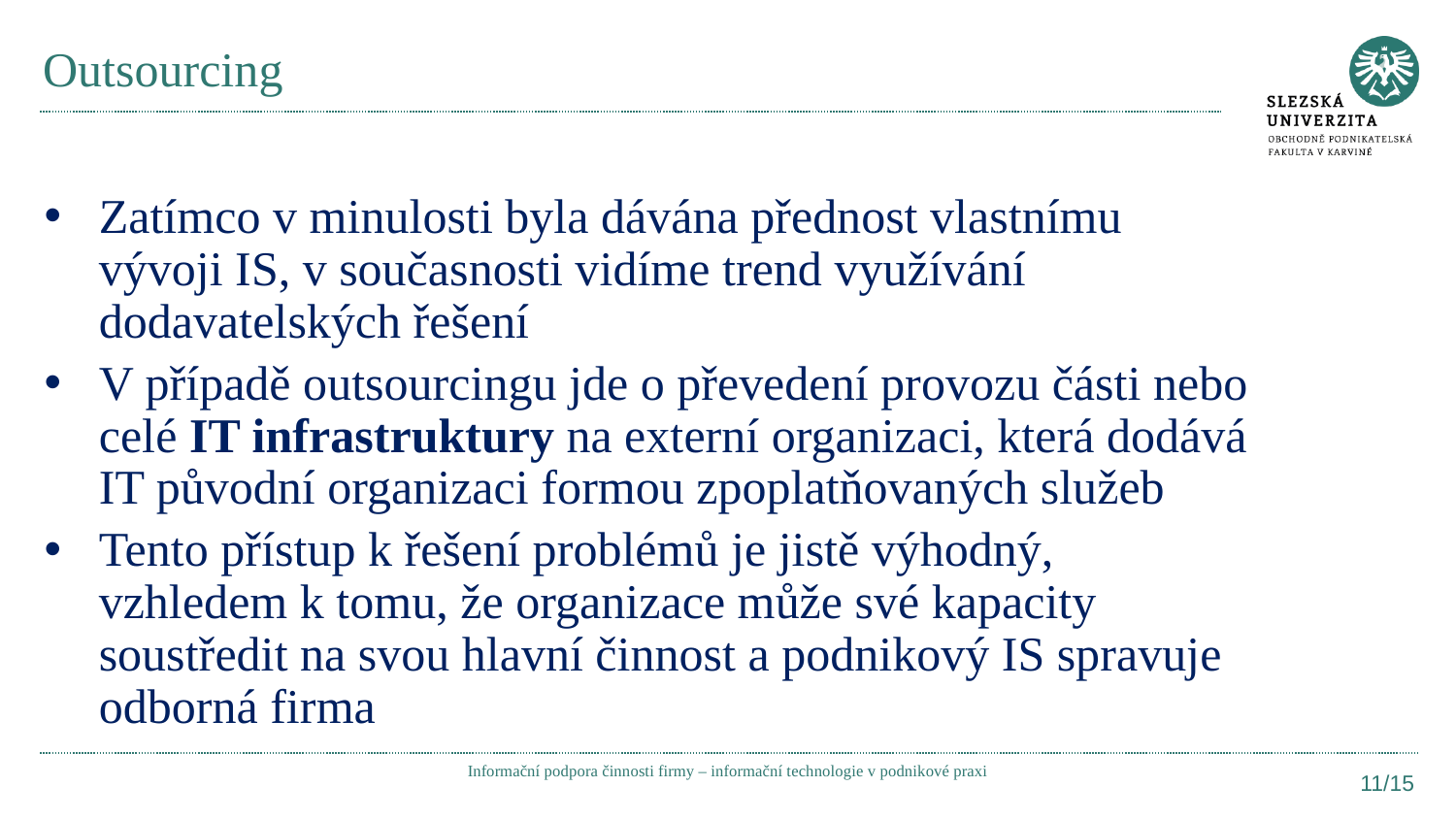

# Outsourcing

Zatímco v minulosti byla dávána přednost vlastnímu vývoji IS, v současnosti vidíme trend využívání dodavatelských řešení
V případě outsourcingu jde o převedení provozu části nebo celé IT infrastruktury na externí organizaci, která dodává IT původní organizaci formou zpoplatňovaných služeb
Tento přístup k řešení problémů je jistě výhodný, vzhledem k tomu, že organizace může své kapacity soustředit na svou hlavní činnost a podnikový IS spravuje odborná firma
Informační podpora činnosti firmy – informační technologie v podnikové praxi
11/15